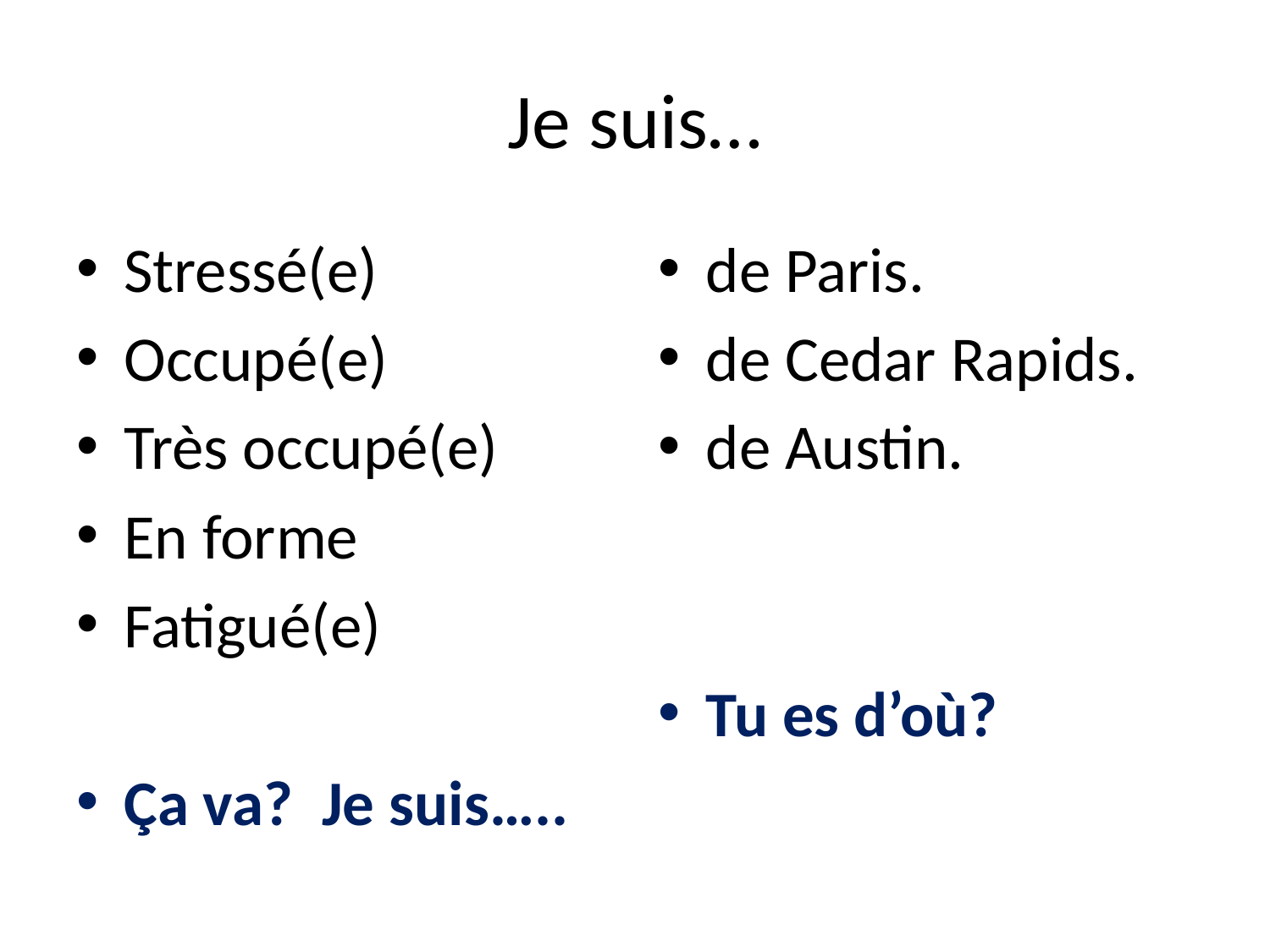

# Je suis…
Stressé(e)
Occupé(e)
Très occupé(e)
En forme
Fatigué(e)

Ça va?  Je suis…..

de Paris.
de Cedar Rapids.
de Austin.

Tu es d’où?